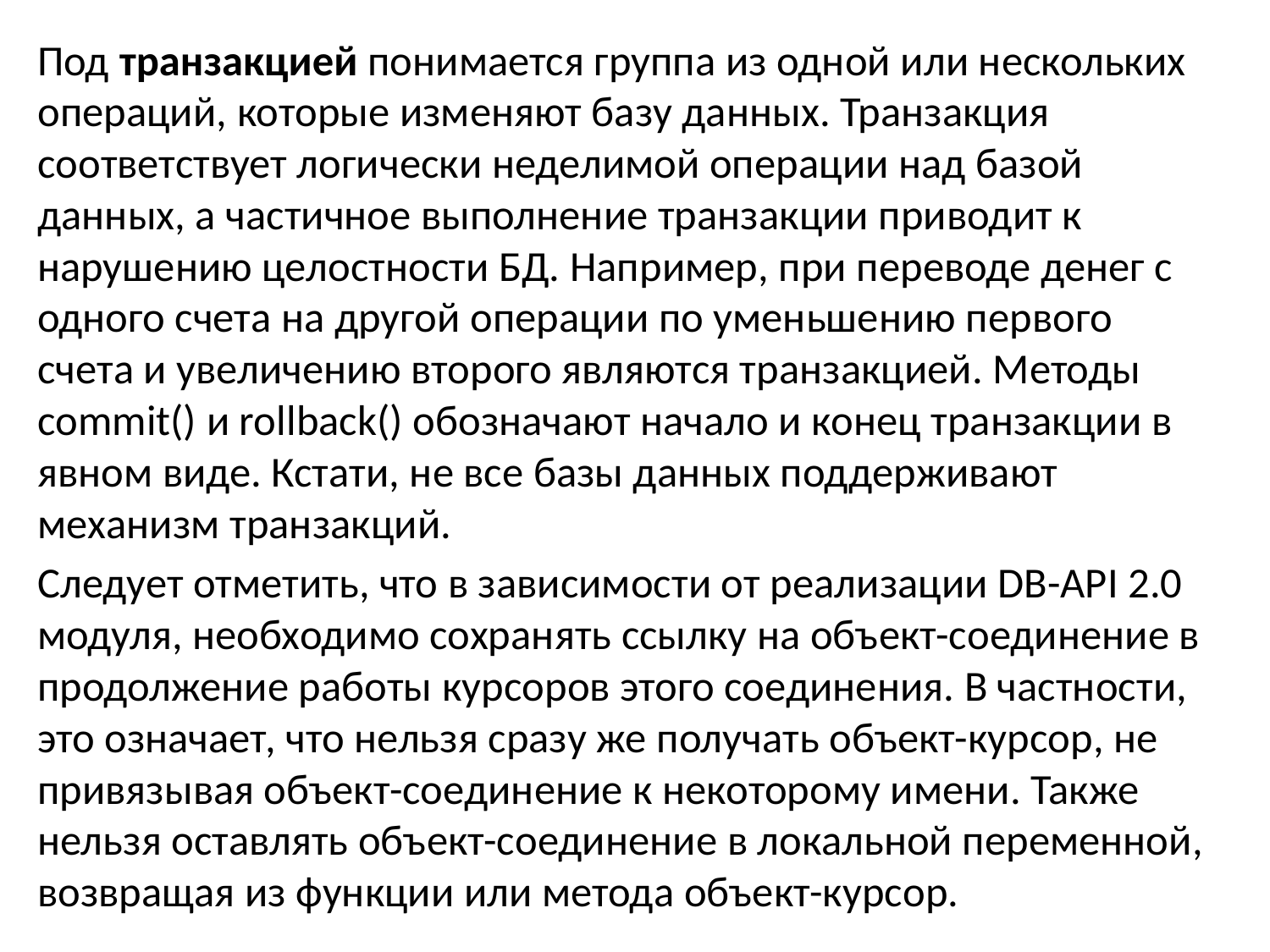

Под транзакцией понимается группа из одной или нескольких операций, которые изменяют базу данных. Транзакция соответствует логически неделимой операции над базой данных, а частичное выполнение транзакции приводит к нарушению целостности БД. Например, при переводе денег с одного счета на другой операции по уменьшению первого счета и увеличению второго являются транзакцией. Методы commit() и rollback() обозначают начало и конец транзакции в явном виде. Кстати, не все базы данных поддерживают механизм транзакций.
Следует отметить, что в зависимости от реализации DB-API 2.0 модуля, необходимо сохранять ссылку на объект-соединение в продолжение работы курсоров этого соединения. В частности, это означает, что нельзя сразу же получать объект-курсор, не привязывая объект-соединение к некоторому имени. Также нельзя оставлять объект-соединение в локальной переменной, возвращая из функции или метода объект-курсор.